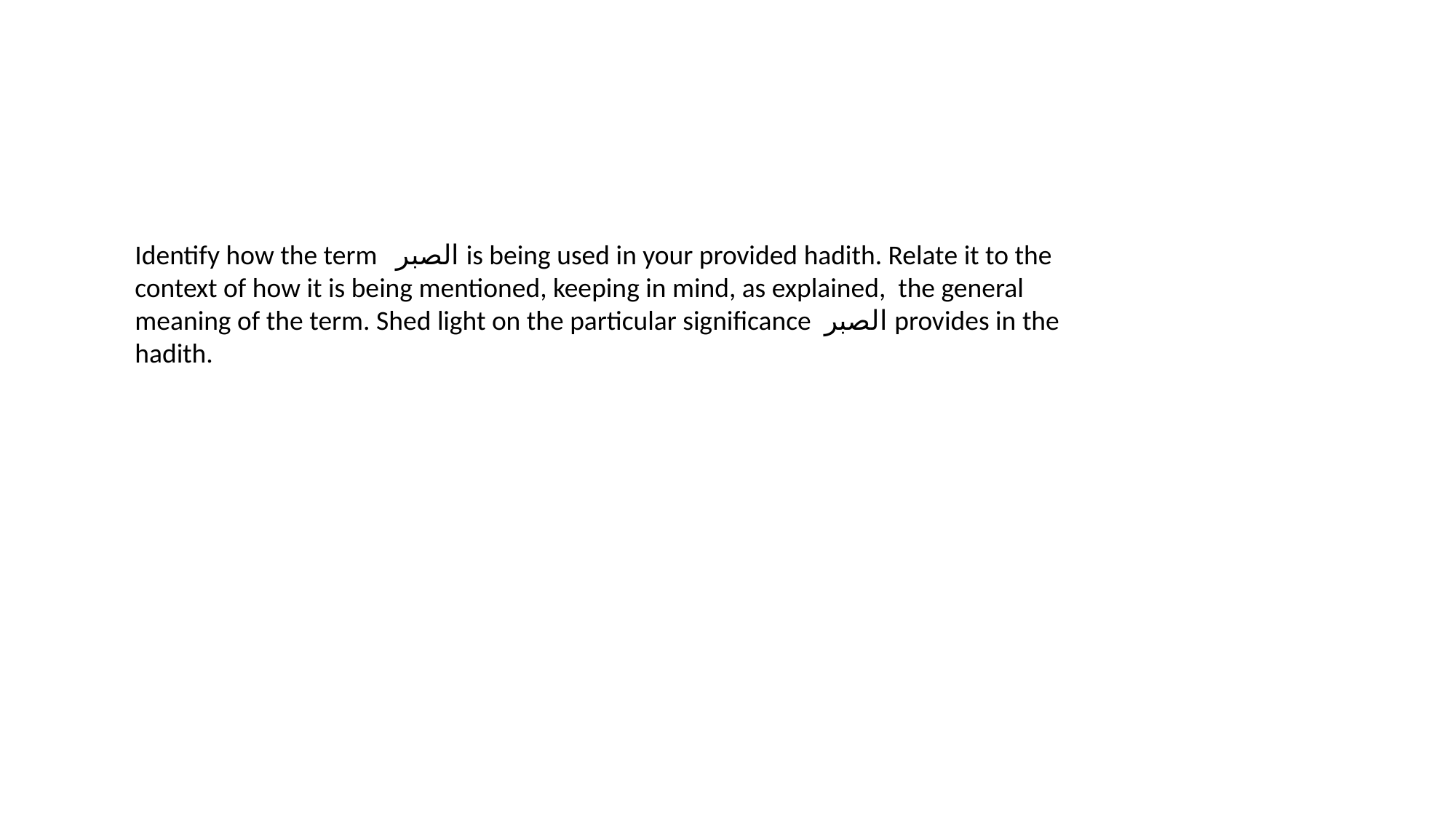

Identify how the term   الصبر is being used in your provided hadith. Relate it to the context of how it is being mentioned, keeping in mind, as explained,  the general meaning of the term. Shed light on the particular significance  الصبر provides in the hadith.